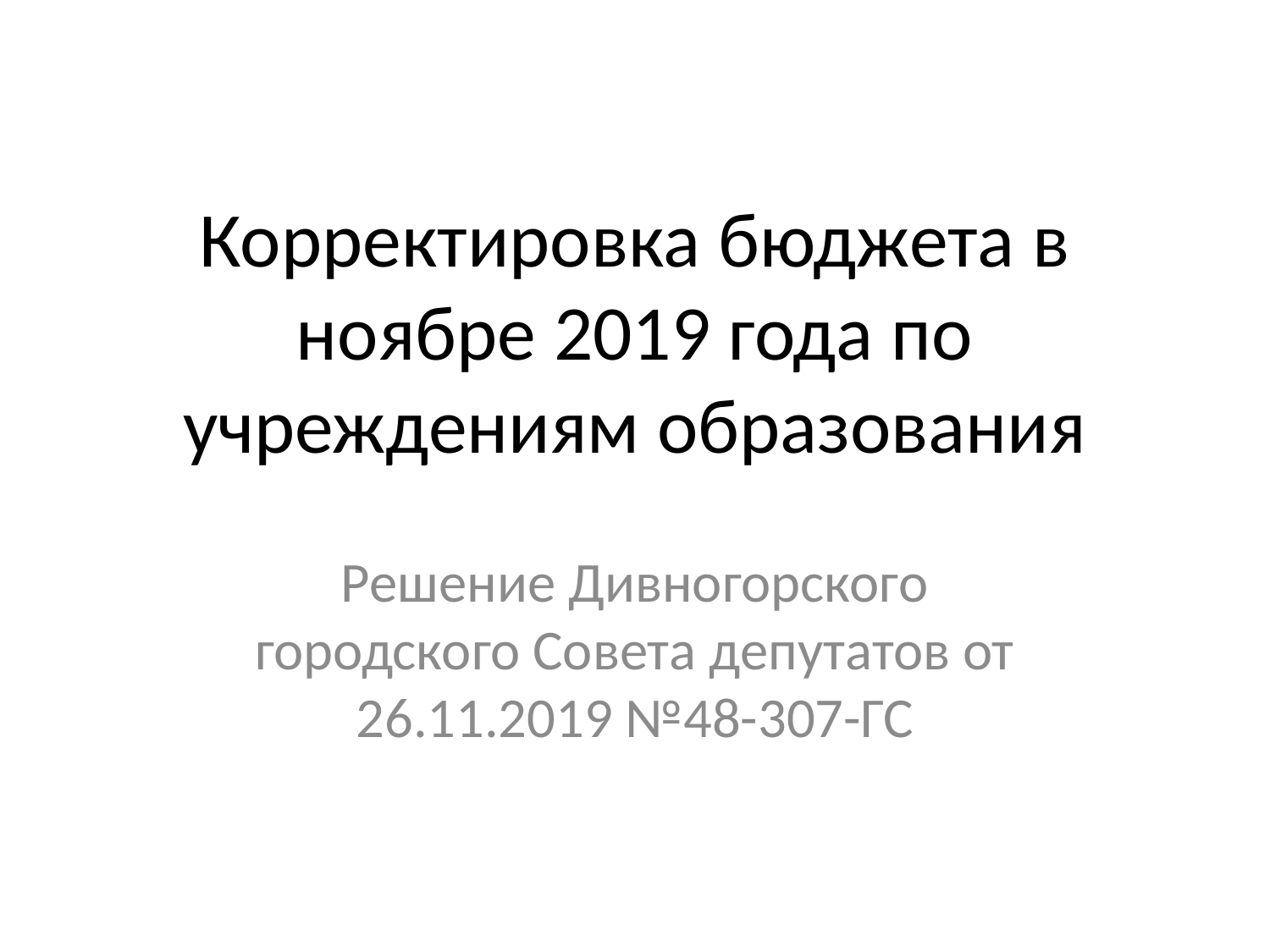

# Корректировка бюджета в ноябре 2019 года по учреждениям образования
Решение Дивногорского городского Совета депутатов от 26.11.2019 №48-307-ГС